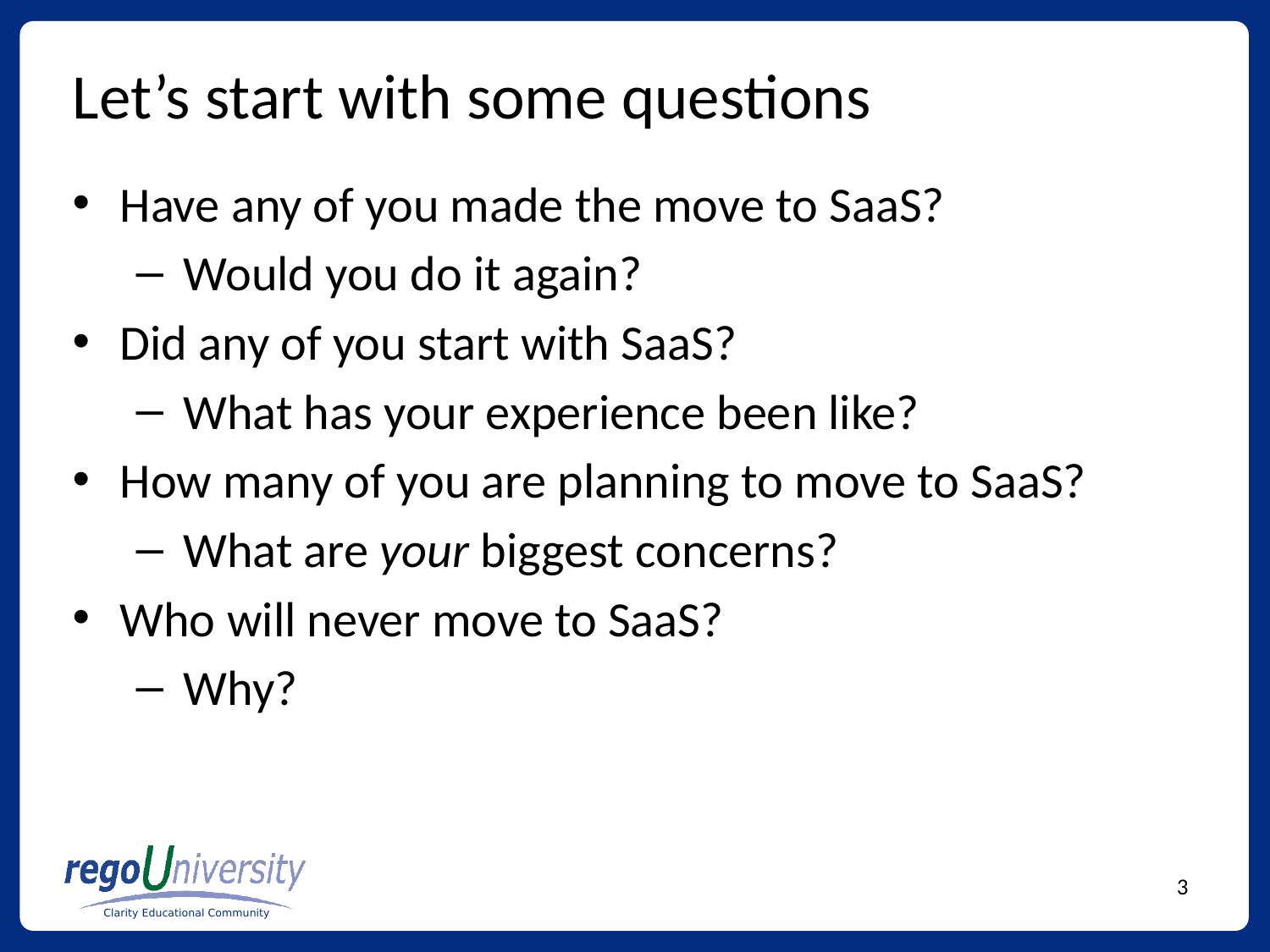

# Let’s start with some questions
Have any of you made the move to SaaS?
Would you do it again?
Did any of you start with SaaS?
What has your experience been like?
How many of you are planning to move to SaaS?
What are your biggest concerns?
Who will never move to SaaS?
Why?